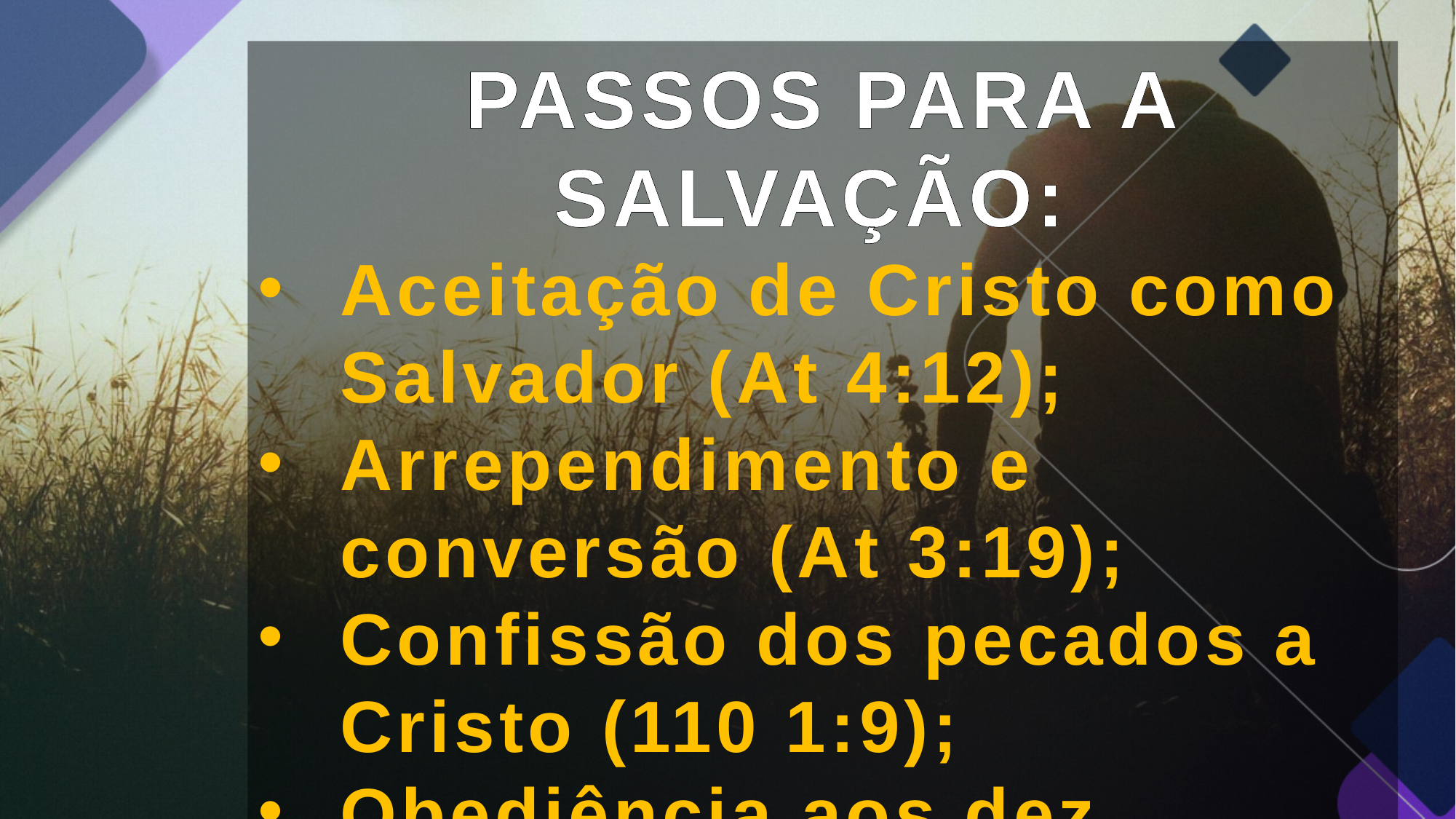

PASSOS PARA A SALVAÇÃO:
Aceitação de Cristo como Salvador (At 4:12);
Arrependimento e conversão (At 3:19);
Confissão dos pecados a Cristo (110 1:9);
Obediência aos dez mandamentos (Jó 14:15)
Ser batizado (Jó 3:5);
Buscar continuamente o crescimento espiritual (Mt 24:13)